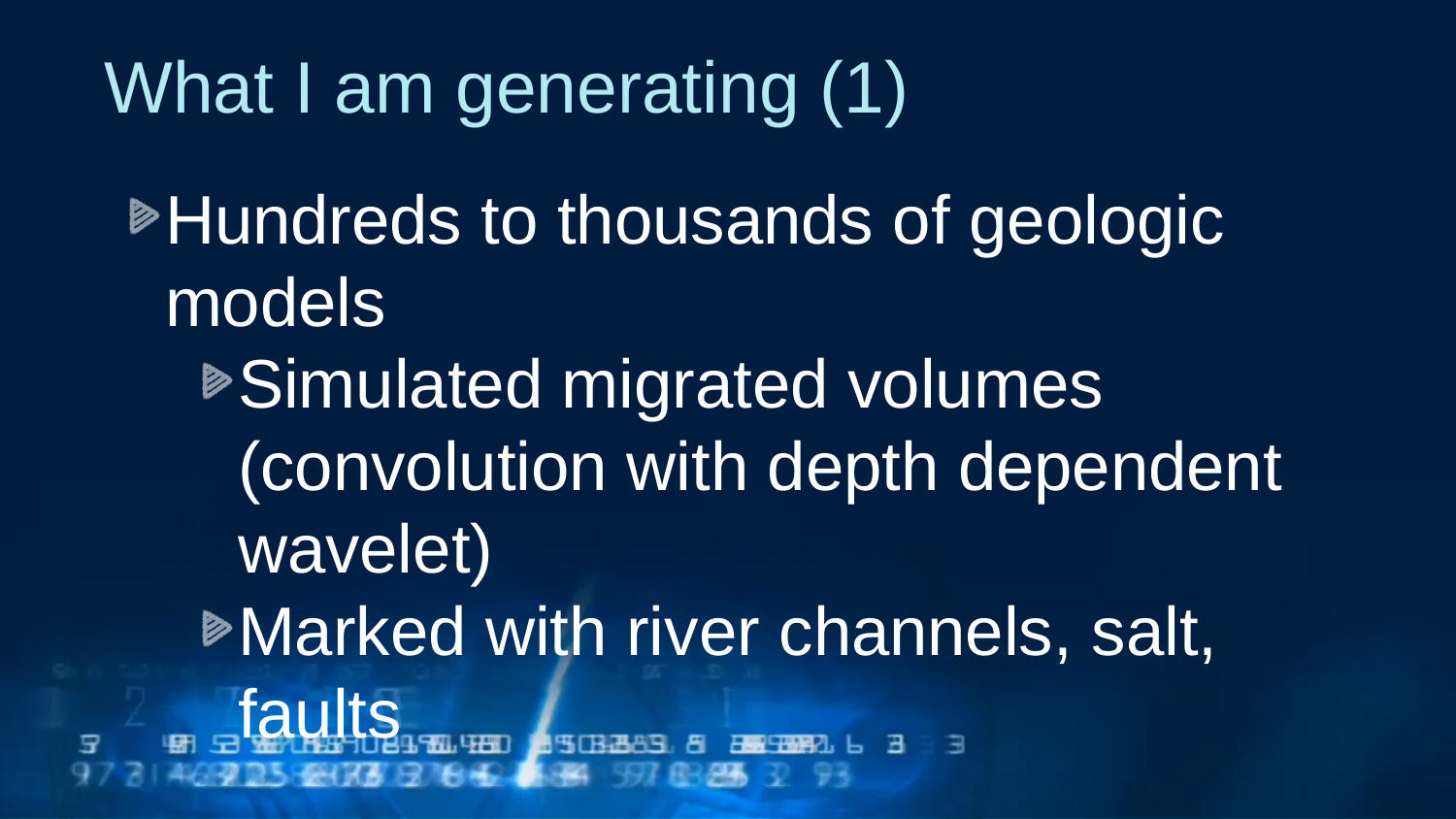

# What I am generating (1)
Hundreds to thousands of geologic models
Simulated migrated volumes (convolution with depth dependent wavelet)
Marked with river channels, salt, faults